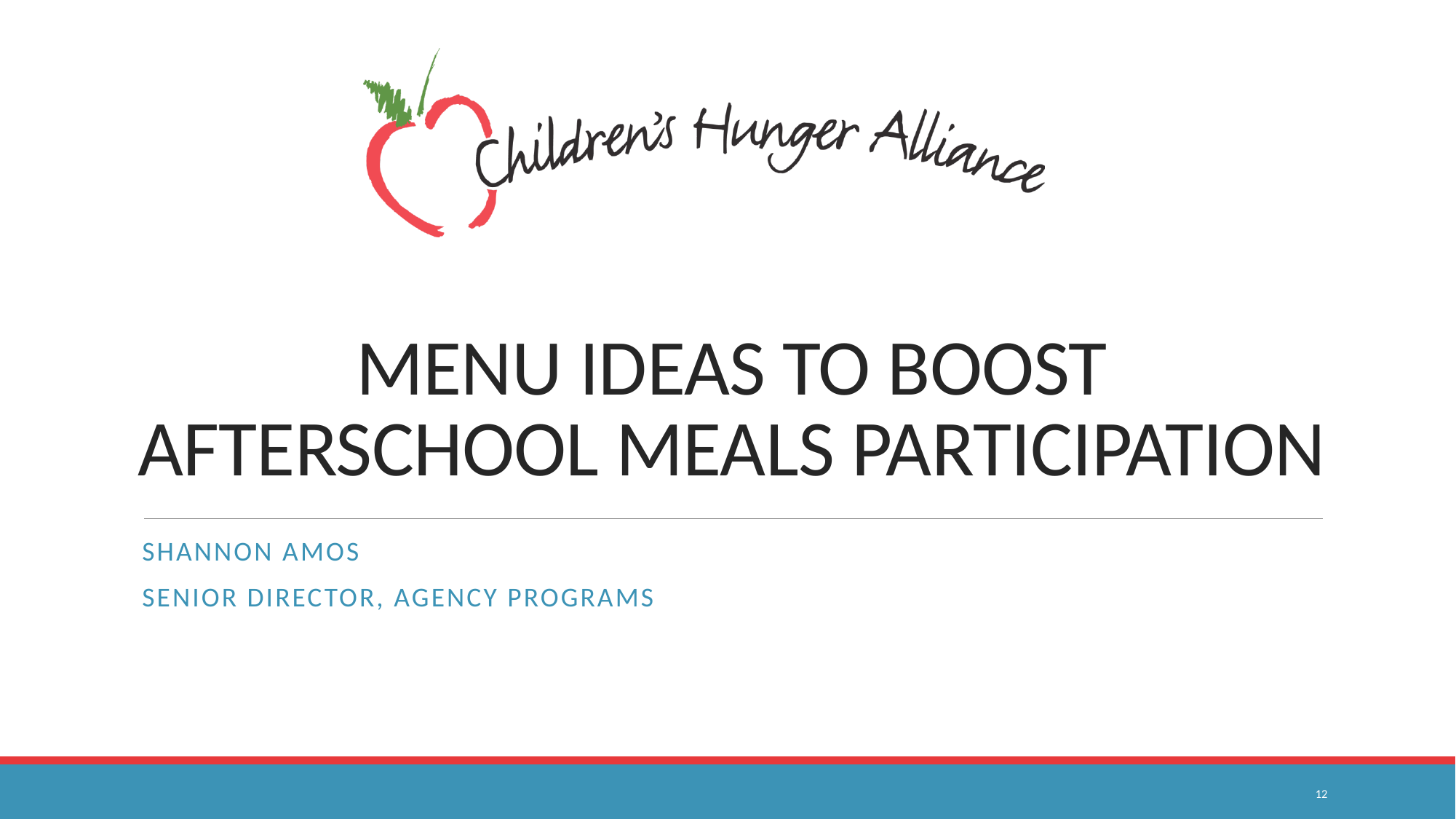

# MENU IDEAS TO BOOST AFTERSCHOOL MEALS PARTICIPATION
Shannon Amos
Senior Director, Agency Programs
12